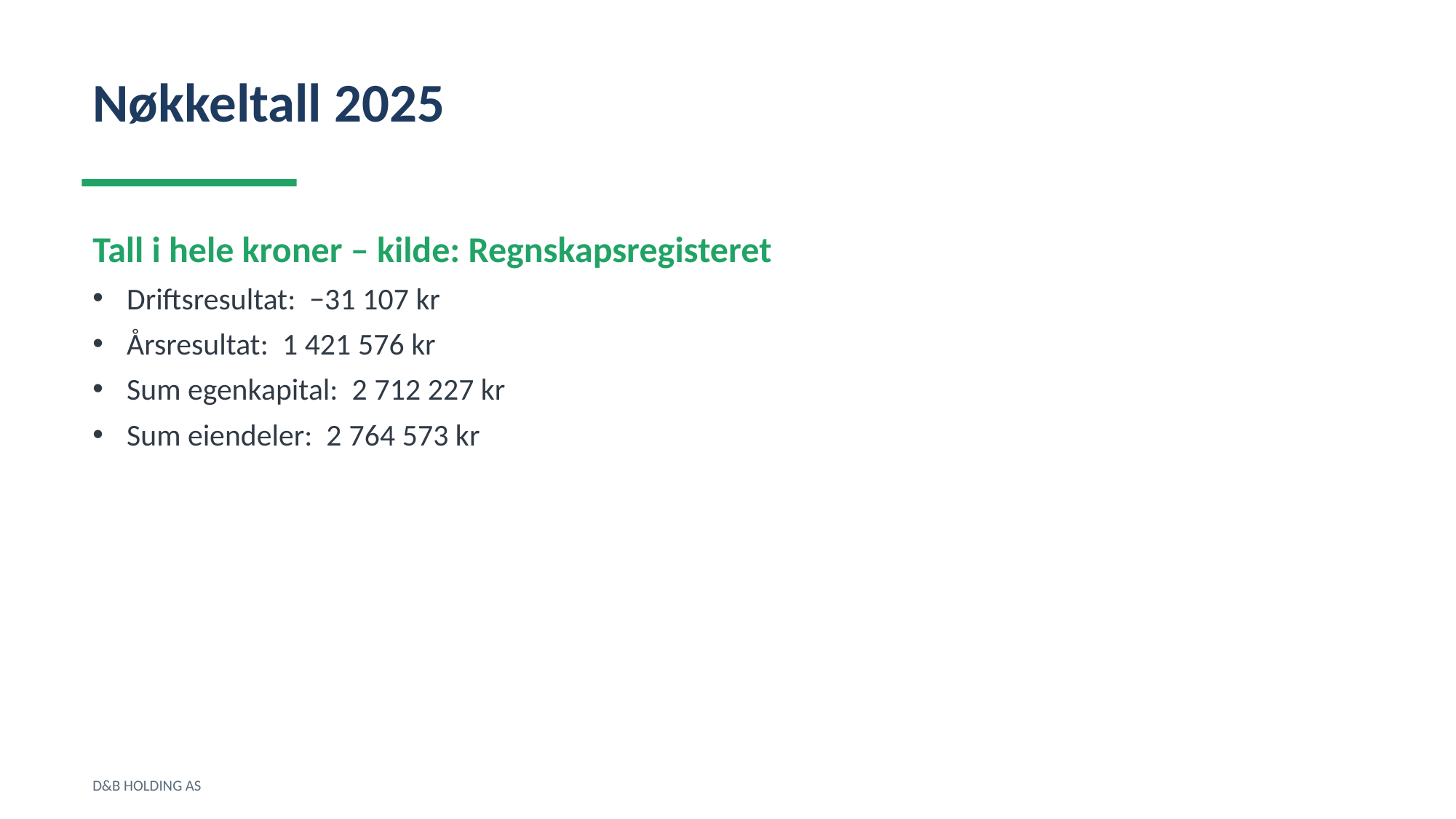

Nøkkeltall 2025

Tall i hele kroner – kilde: Regnskapsregisteret
Driftsresultat:  −31 107 kr
Årsresultat:  1 421 576 kr
Sum egenkapital:  2 712 227 kr
Sum eiendeler:  2 764 573 kr
D&B HOLDING AS